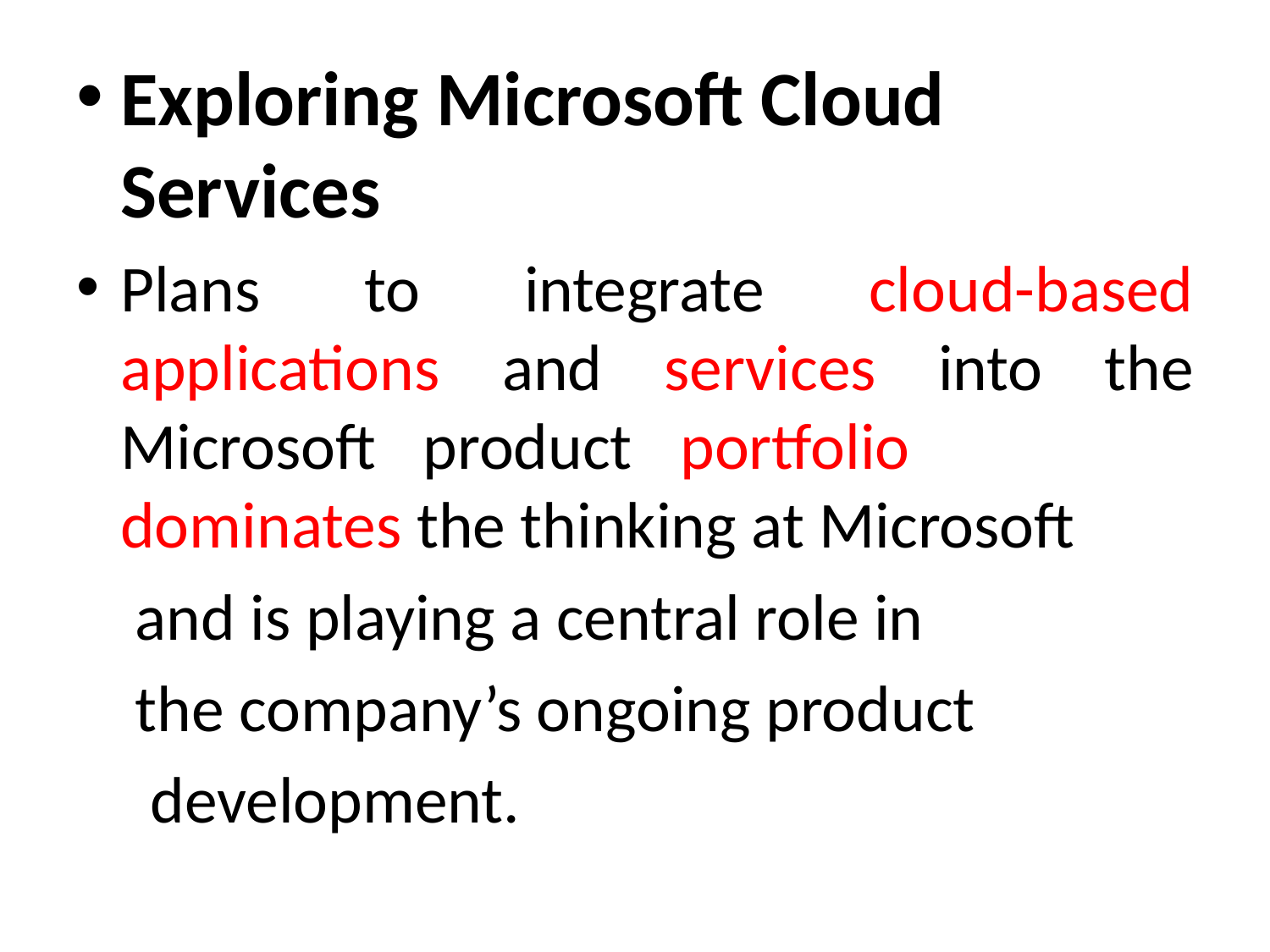

Exploring Microsoft Cloud Services
Plans to integrate cloud-based applications and services into the Microsoft product portfolio       dominates the thinking at Microsoft
    and is playing a central role in
    the company’s ongoing product
     development.